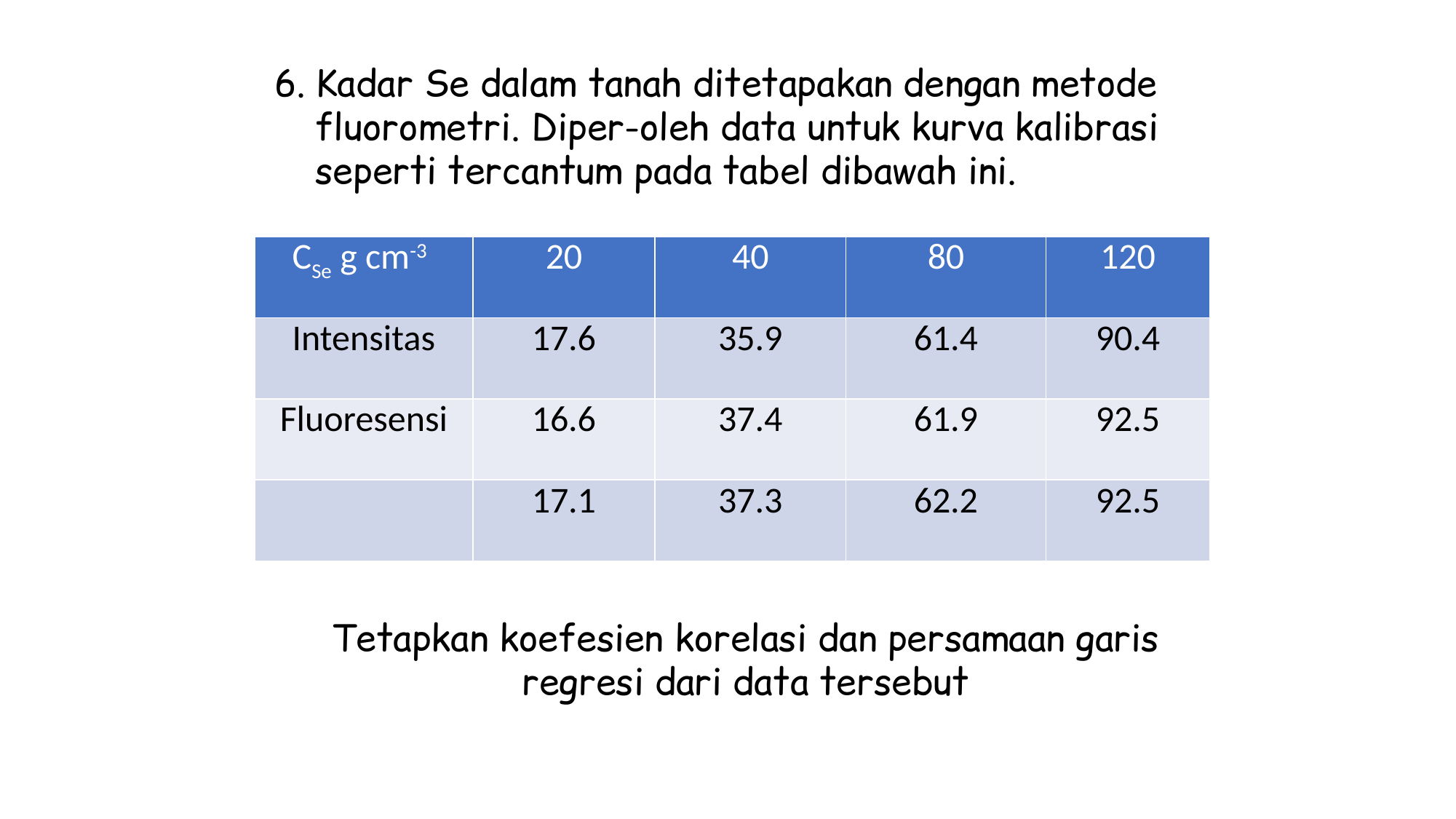

Kadar Se dalam tanah ditetapakan dengan metode fluorometri. Diper-oleh data untuk kurva kalibrasi seperti tercantum pada tabel dibawah ini.

| CSe g cm-3 | 20 | 40 | 80 | 120 |
| --- | --- | --- | --- | --- |
| Intensitas | 17.6 | 35.9 | 61.4 | 90.4 |
| Fluoresensi | 16.6 | 37.4 | 61.9 | 92.5 |
|  | 17.1 | 37.3 | 62.2 | 92.5 |
Tetapkan koefesien korelasi dan persamaan garis regresi dari data tersebut